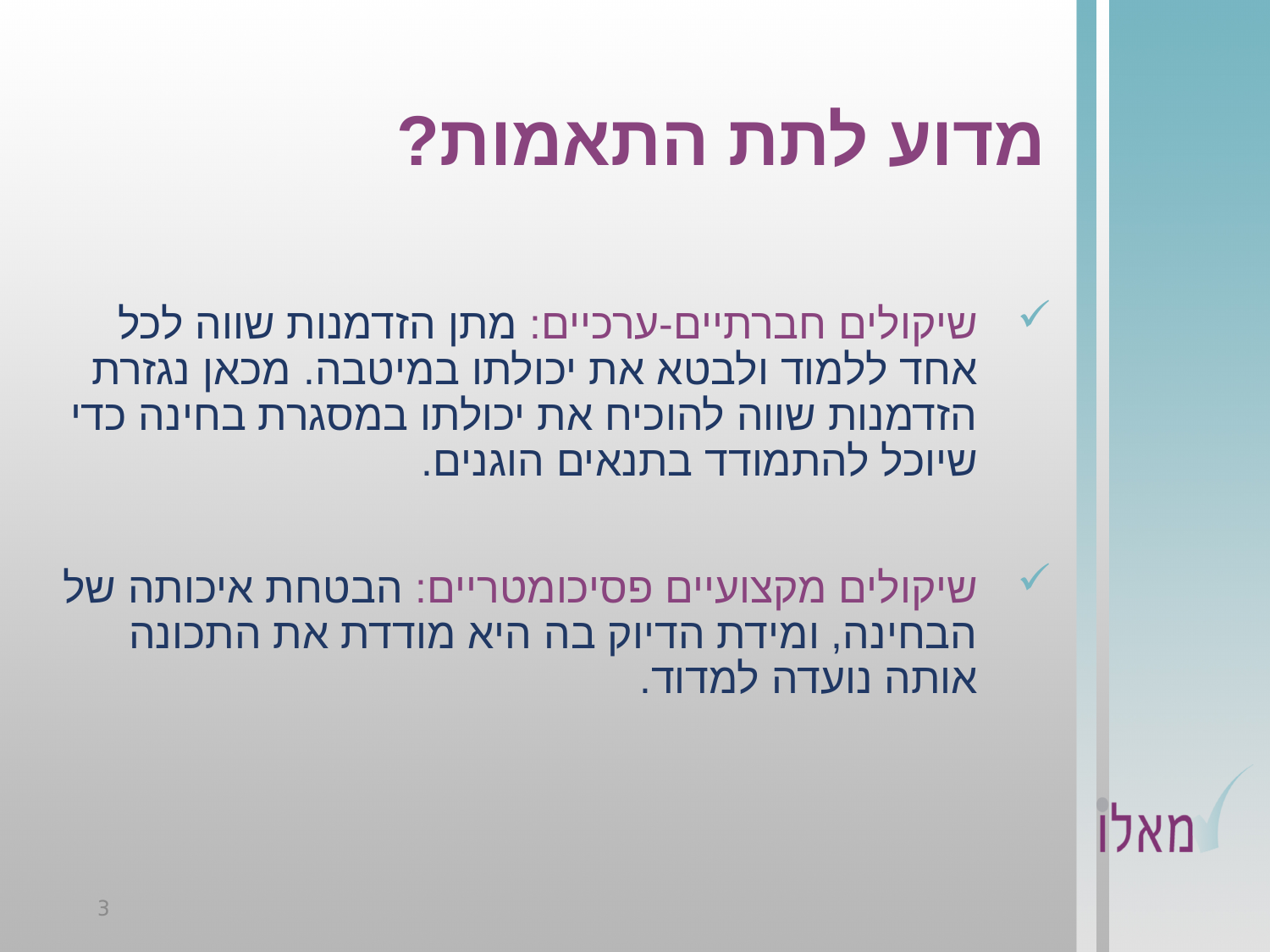

# מדוע לתת התאמות?
שיקולים חברתיים-ערכיים: מתן הזדמנות שווה לכל אחד ללמוד ולבטא את יכולתו במיטבה. מכאן נגזרת הזדמנות שווה להוכיח את יכולתו במסגרת בחינה כדי שיוכל להתמודד בתנאים הוגנים.

שיקולים מקצועיים פסיכומטריים: הבטחת איכותה של הבחינה, ומידת הדיוק בה היא מודדת את התכונה אותה נועדה למדוד.

3